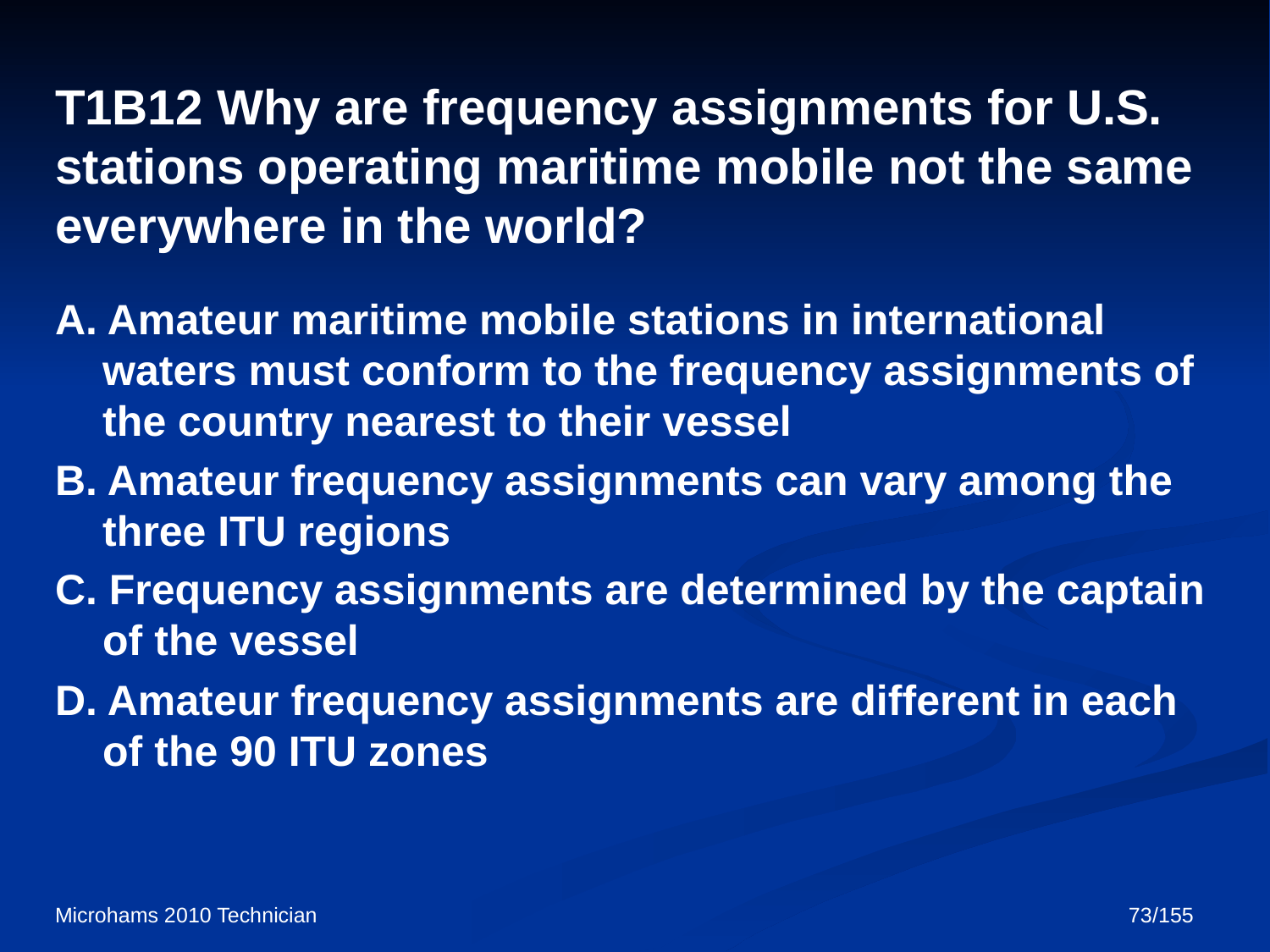

# T1B12 Why are frequency assignments for U.S. stations operating maritime mobile not the same everywhere in the world?
A. Amateur maritime mobile stations in international waters must conform to the frequency assignments of the country nearest to their vessel
B. Amateur frequency assignments can vary among the three ITU regions
C. Frequency assignments are determined by the captain of the vessel
D. Amateur frequency assignments are different in each of the 90 ITU zones

Microhams 2010 Technician
73/155